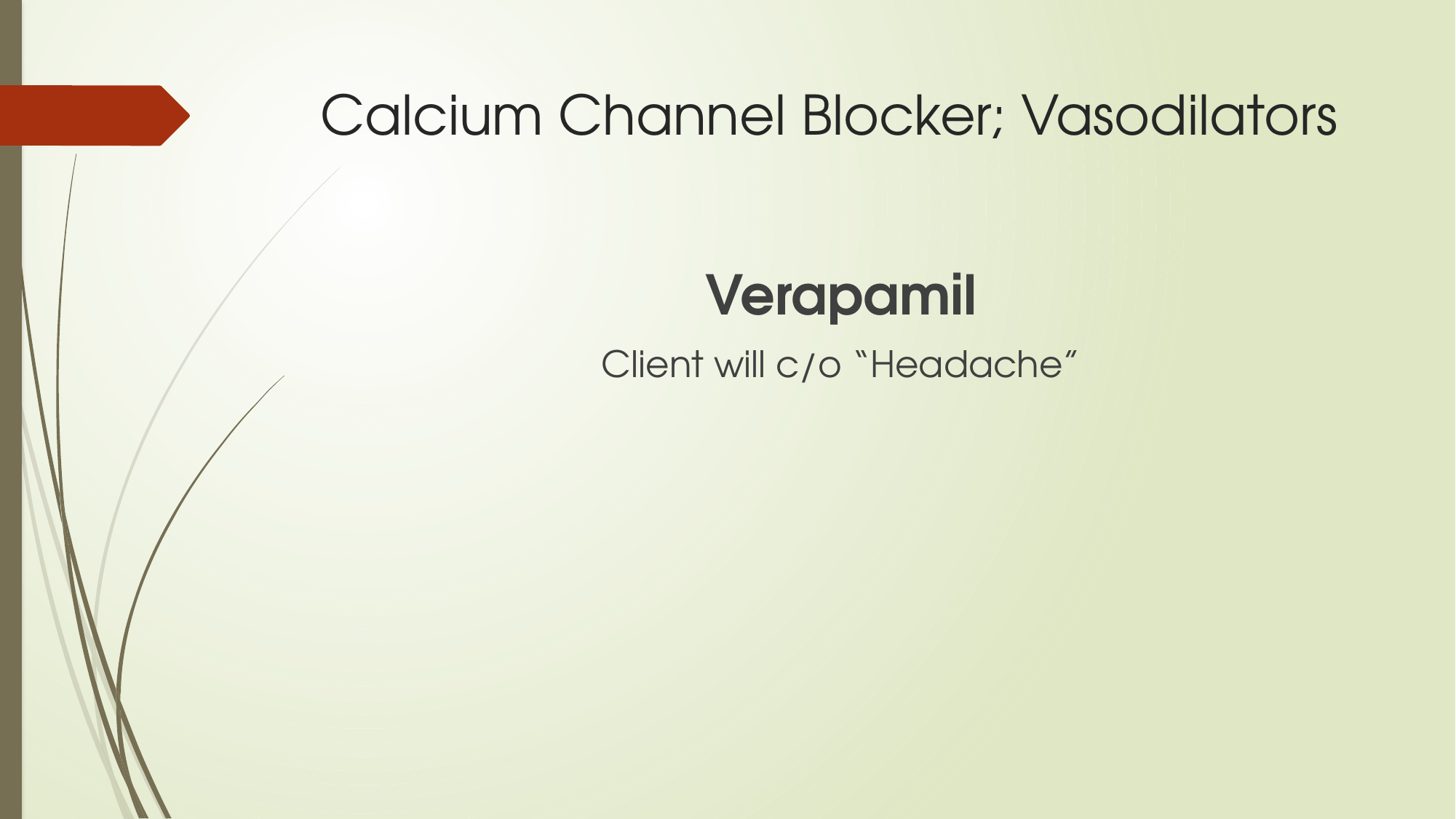

# Calcium Channel Blocker; Vasodilators
Verapamil
Client will c/o “Headache”